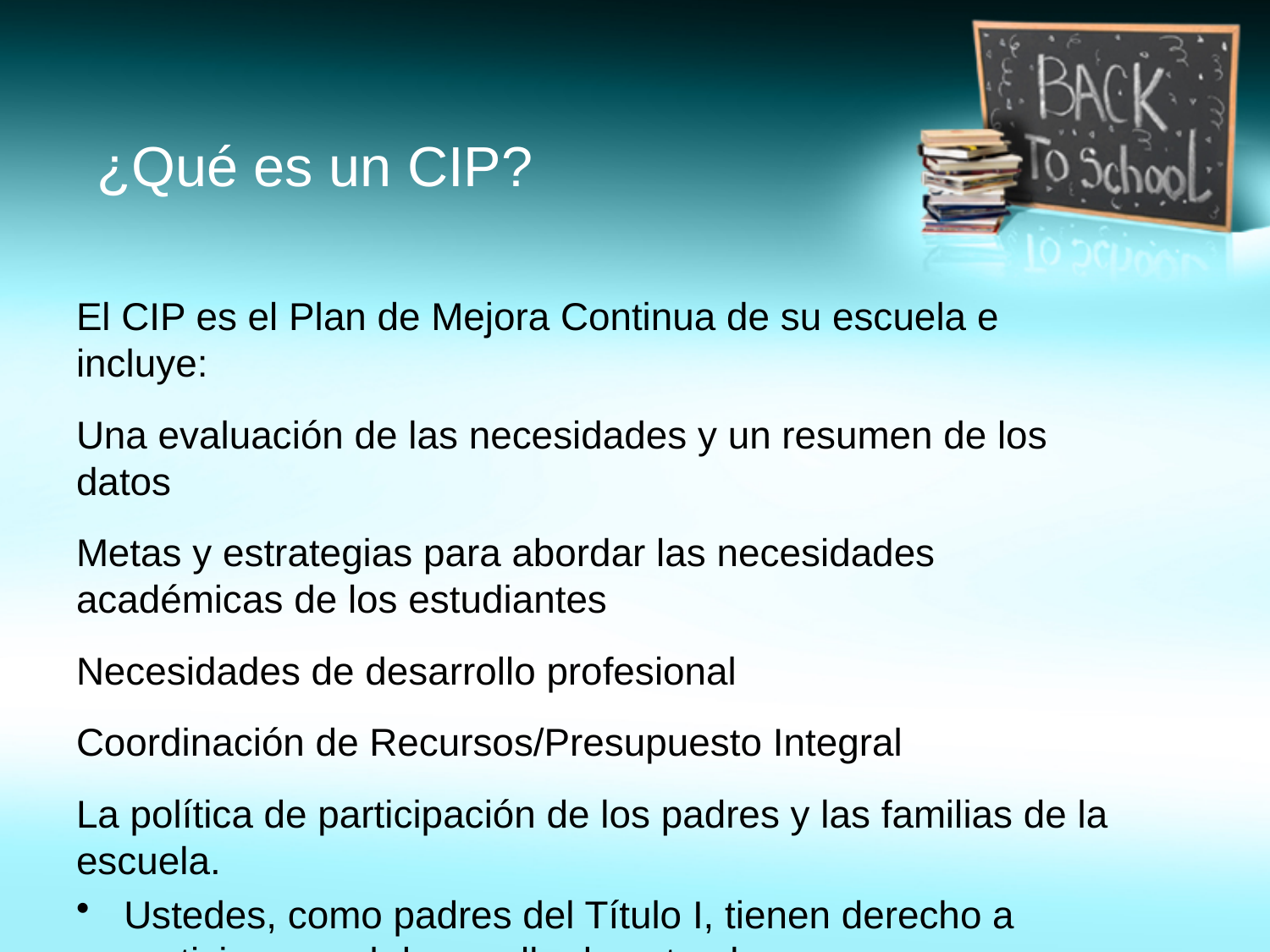

# ¿Qué es un CIP?
El CIP es el Plan de Mejora Continua de su escuela e incluye:
Una evaluación de las necesidades y un resumen de los datos
Metas y estrategias para abordar las necesidades académicas de los estudiantes
Necesidades de desarrollo profesional
Coordinación de Recursos/Presupuesto Integral
La política de participación de los padres y las familias de la escuela.
Ustedes, como padres del Título I, tienen derecho a participar en el desarrollo de este plan.